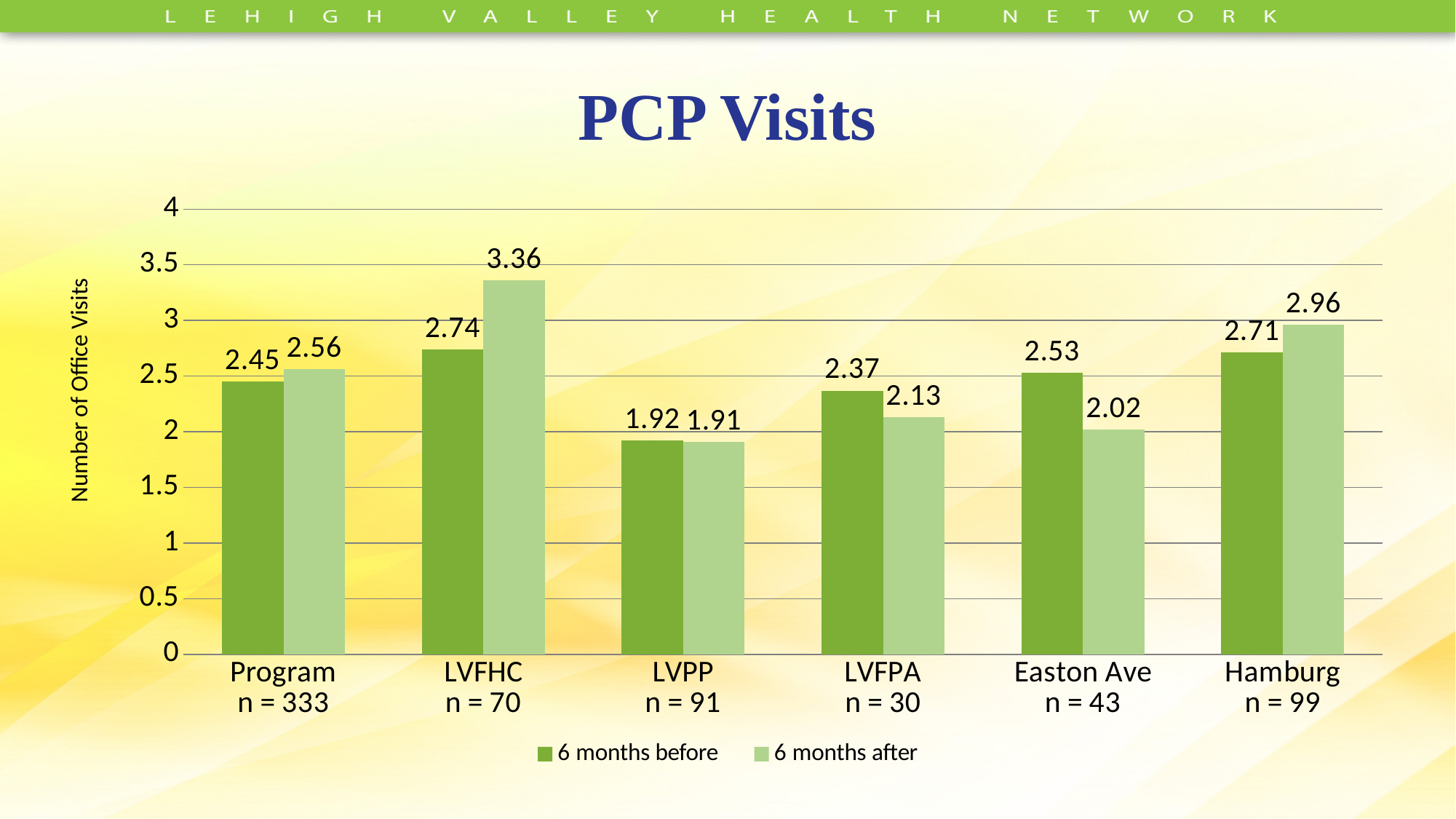

# PCP Visits

### Chart

| Category | 6 months before | 6 months after |
|---|---|---|
| Program
n = 333 | 2.45 | 2.56 |
| LVFHC
n = 70 | 2.74 | 3.36 |
| LVPP
n = 91 | 1.92 | 1.91 |
| LVFPA
n = 30 | 2.37 | 2.13 |
| Easton Ave
n = 43 | 2.53 | 2.02 |
| Hamburg
n = 99 | 2.71 | 2.96 |